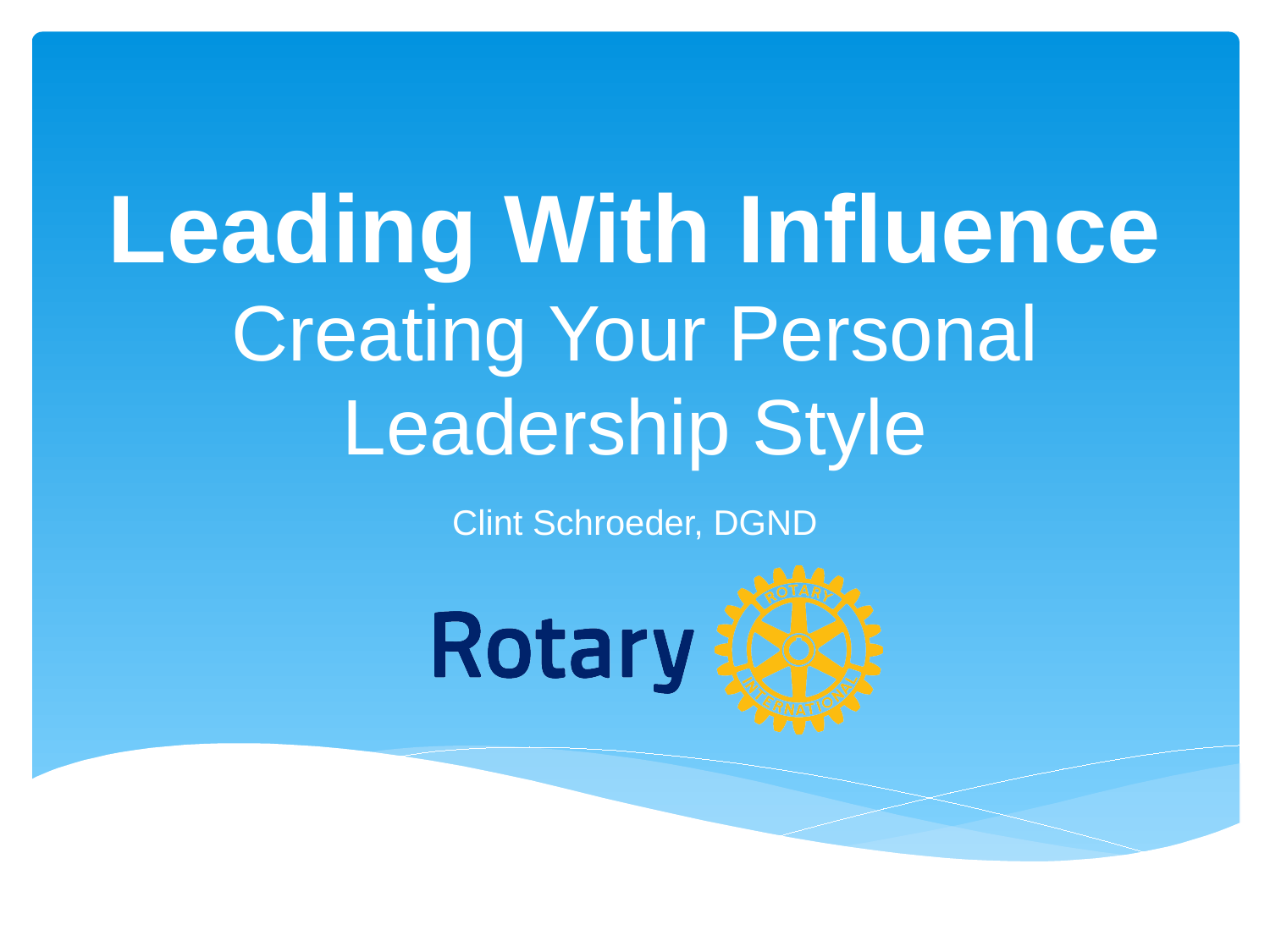

# Leading With Influence Creating Your Personal Leadership Style
Clint Schroeder, DGND